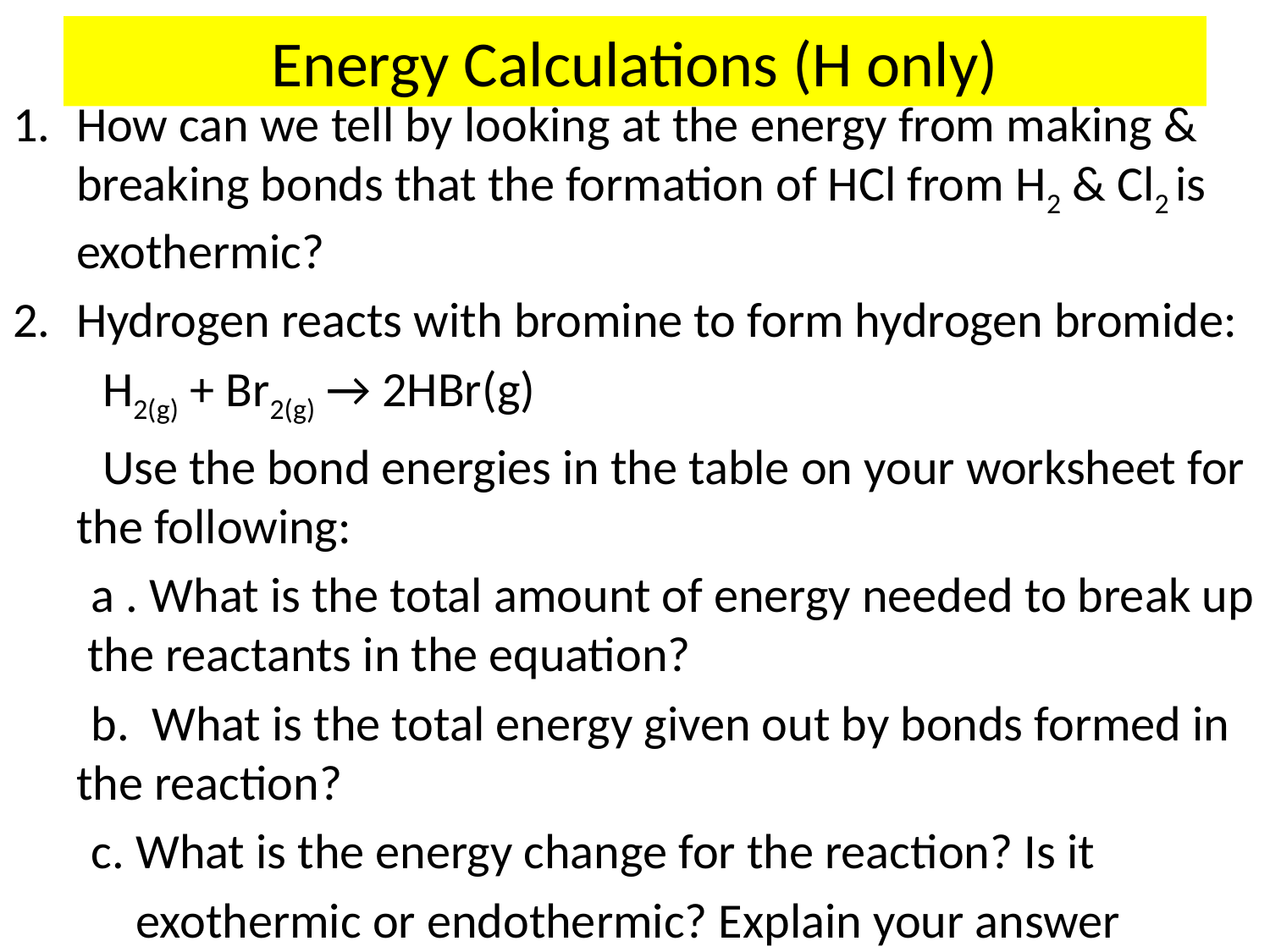

# Energy Calculations (H only)
How can we tell by looking at the energy from making & breaking bonds that the formation of HCl from H2 & Cl2 is exothermic?
Hydrogen reacts with bromine to form hydrogen bromide:
        H2(g) + Br2(g) → 2HBr(g)
        Use the bond energies in the table on your worksheet for the following:
       a . What is the total amount of energy needed to break up  the reactants in the equation?
       b.  What is the total energy given out by bonds formed in the reaction?
       c. What is the energy change for the reaction? Is it
           exothermic or endothermic? Explain your answer